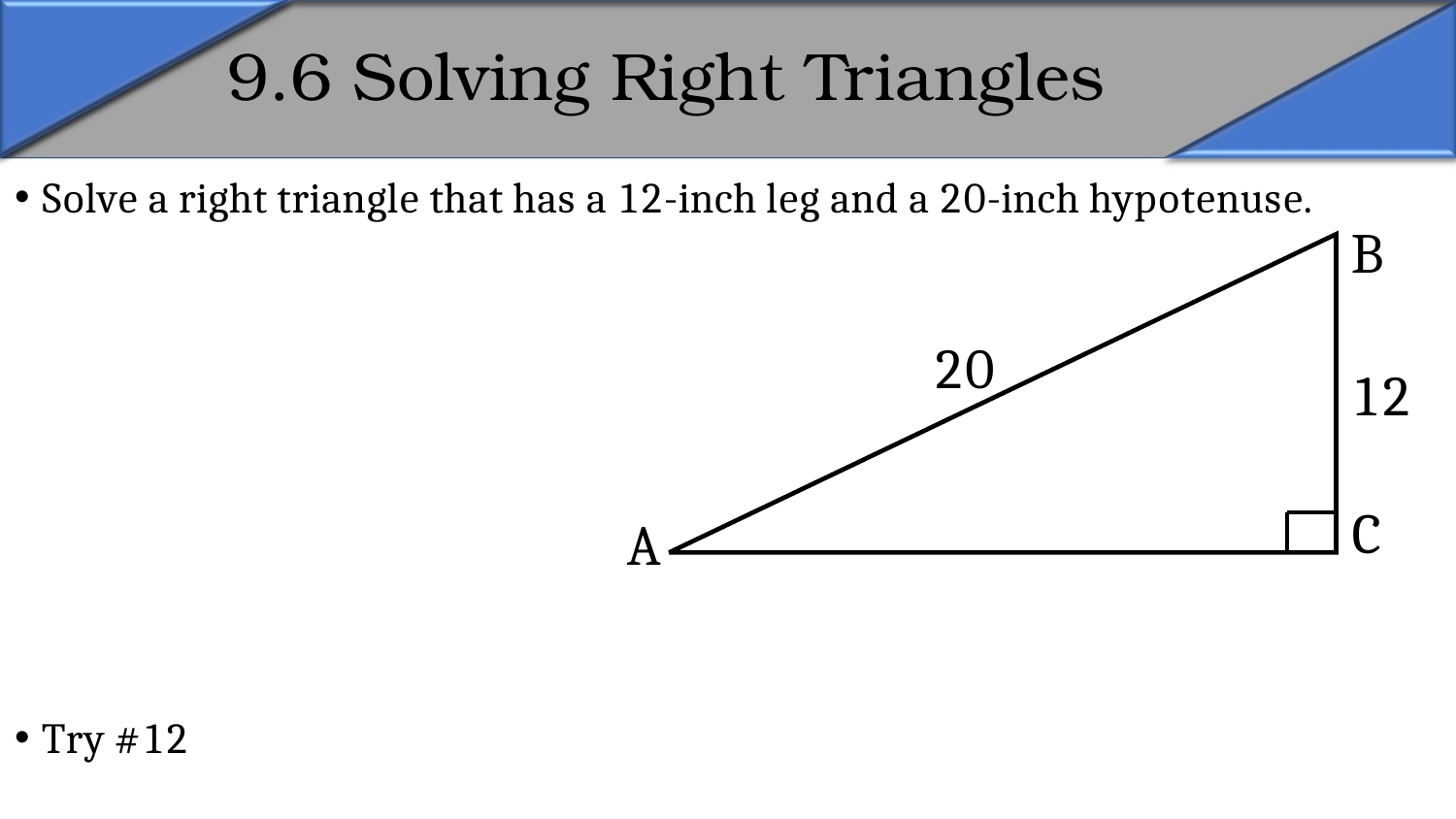

# 9.6 Solving Right Triangles
Solve a right triangle that has a 12-inch leg and a 20-inch hypotenuse.

Try #12
B

20
12
C
A